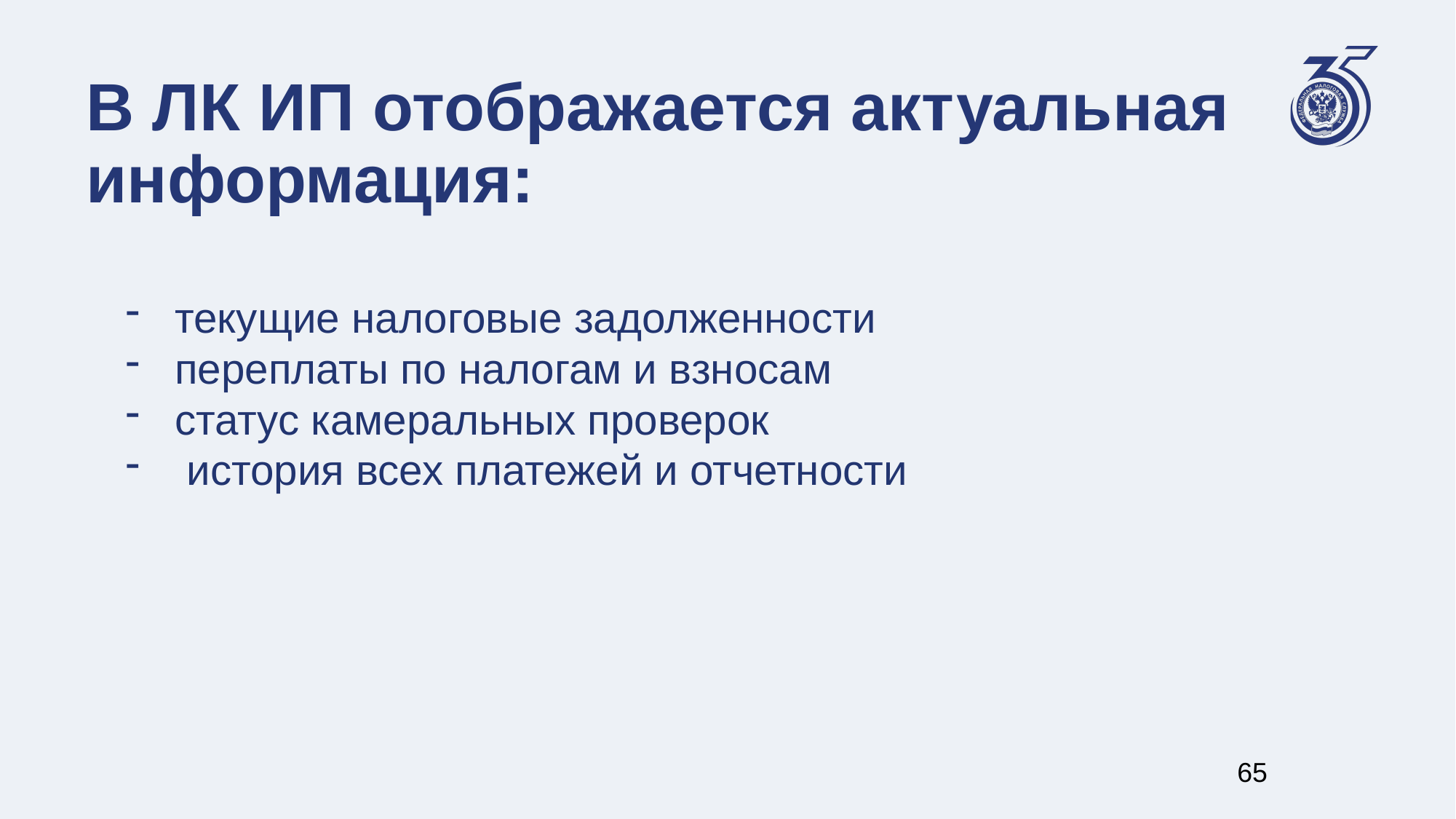

# В ЛК ИП отображается актуальная информация:

текущие налоговые задолженности
переплаты по налогам и взносам
статус камеральных проверок
 история всех платежей и отчетности
65